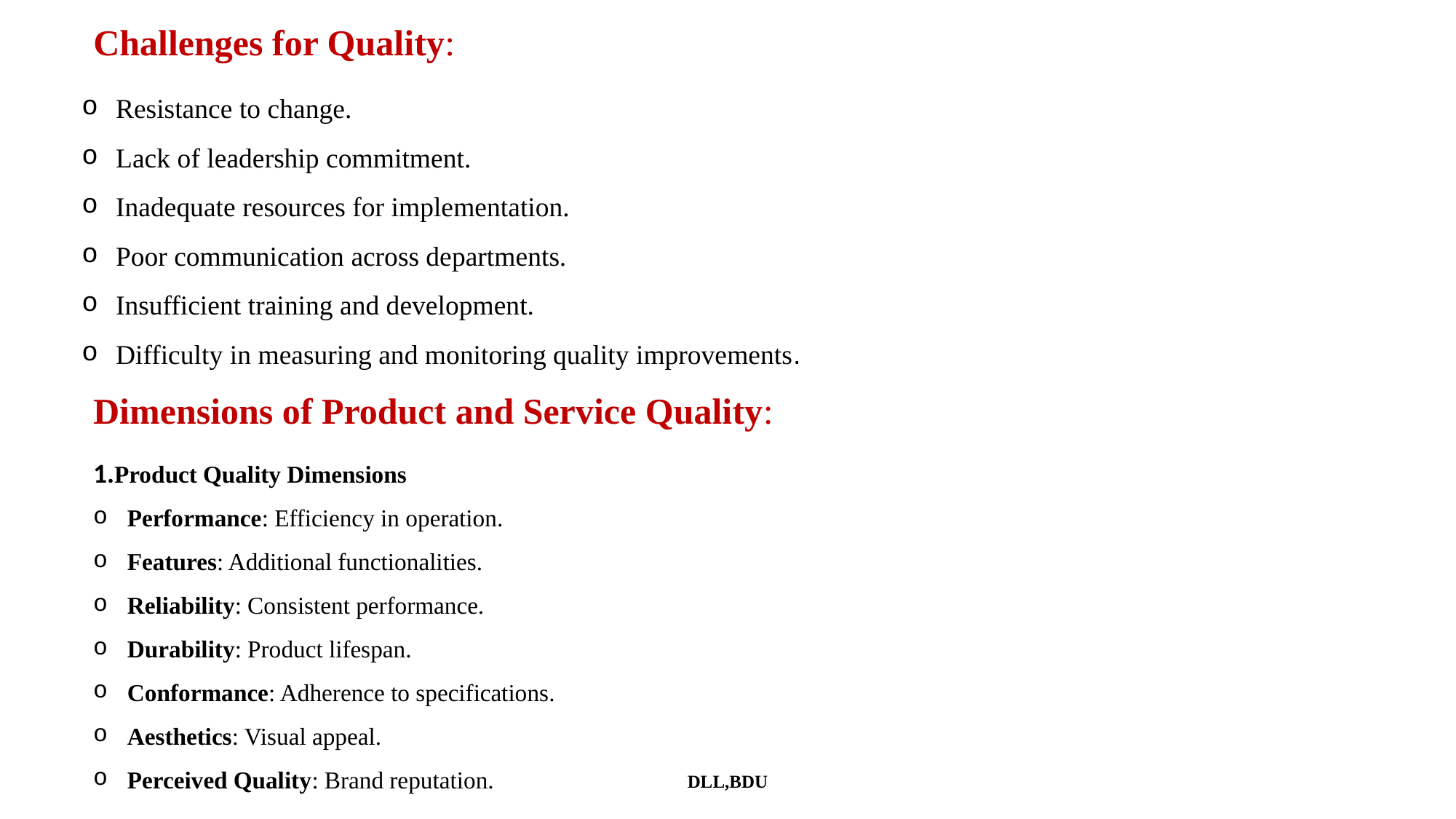

# Challenges for Quality:

Resistance to change.
Lack of leadership commitment.
Inadequate resources for implementation.
Poor communication across departments.
Insufficient training and development.
Difficulty in measuring and monitoring quality improvements.
Dimensions of Product and Service Quality:
1.Product Quality Dimensions
Performance: Efficiency in operation.
Features: Additional functionalities.
Reliability: Consistent performance.
Durability: Product lifespan.
Conformance: Adherence to specifications.
Aesthetics: Visual appeal.
Perceived Quality: Brand reputation.
DLL,BDU